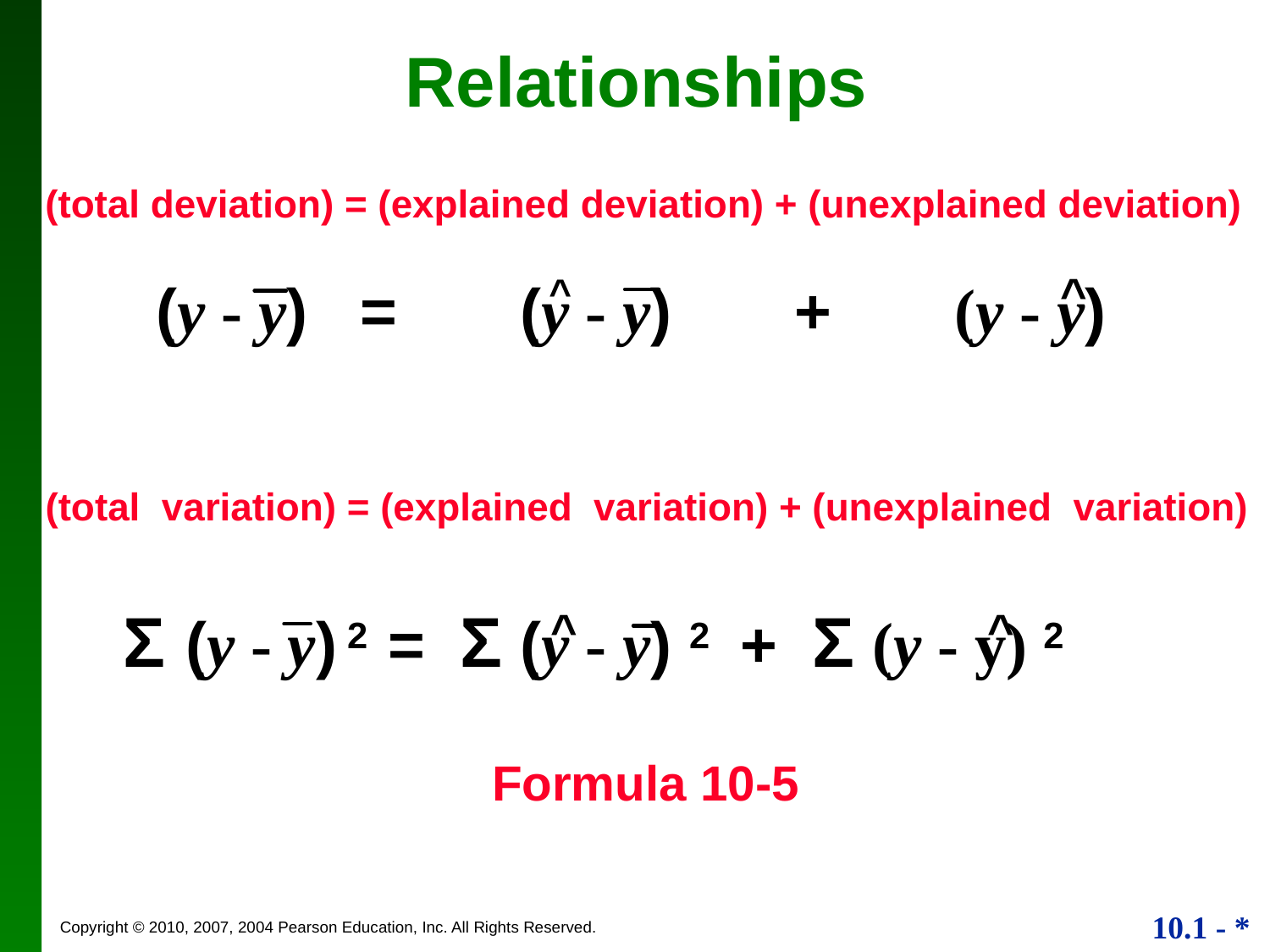

Relationships
(total deviation) = (explained deviation) + (unexplained deviation)
^
^
      (y - y)   =       (y - y)       +       (y - y)
  (total  variation) = (explained  variation) + (unexplained  variation)
     Σ (y - y) 2  =  Σ (y - y) 2   +  Σ (y - y) 2
^
^

Formula 10-5